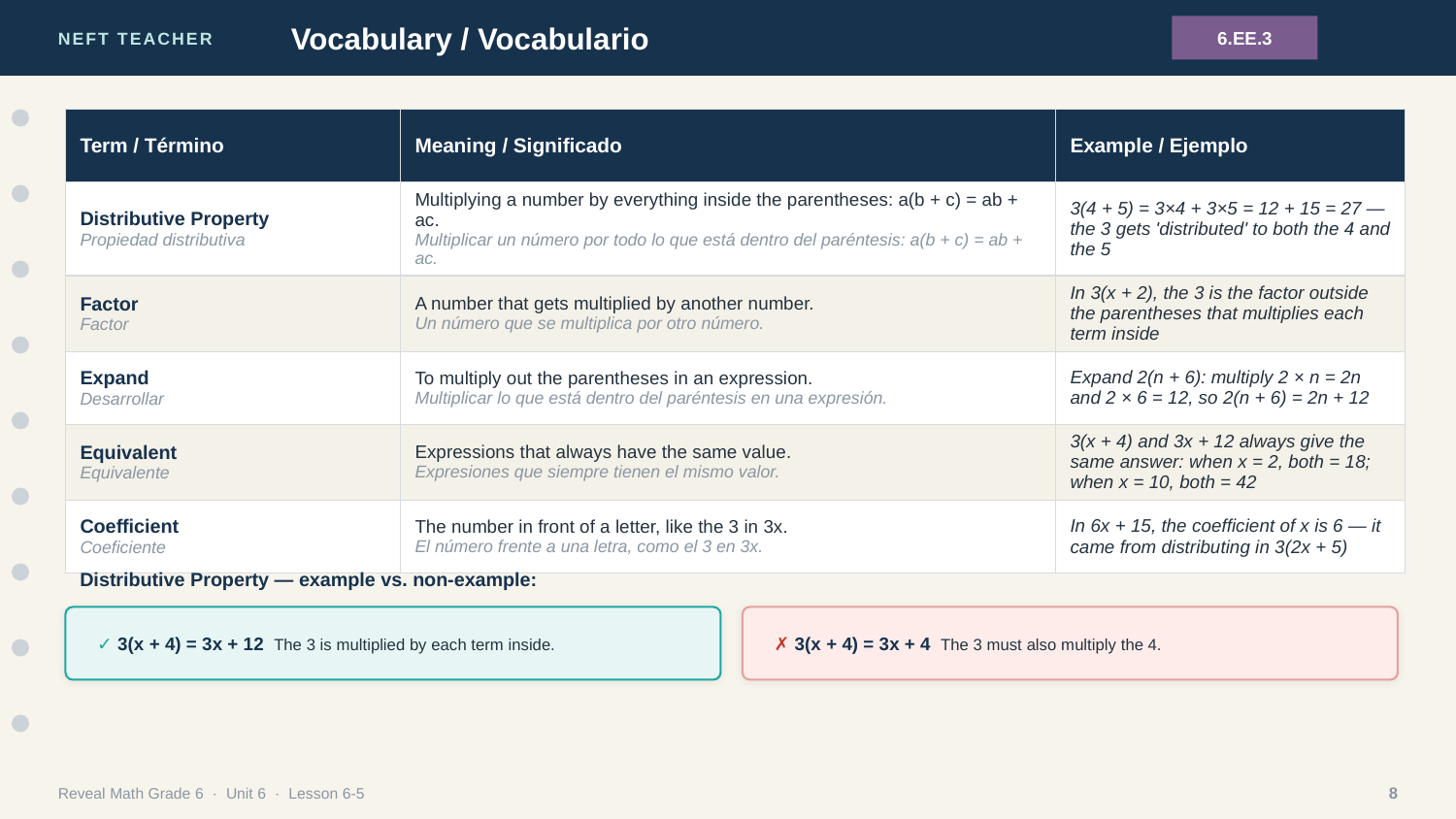

NEFT TEACHER
Vocabulary / Vocabulario
6.EE.3

| Term / Término | Meaning / Significado | Example / Ejemplo |
| --- | --- | --- |
| Distributive Property Propiedad distributiva | Multiplying a number by everything inside the parentheses: a(b + c) = ab + ac. Multiplicar un número por todo lo que está dentro del paréntesis: a(b + c) = ab + ac. | 3(4 + 5) = 3×4 + 3×5 = 12 + 15 = 27 — the 3 gets 'distributed' to both the 4 and the 5 |
| Factor Factor | A number that gets multiplied by another number. Un número que se multiplica por otro número. | In 3(x + 2), the 3 is the factor outside the parentheses that multiplies each term inside |
| Expand Desarrollar | To multiply out the parentheses in an expression. Multiplicar lo que está dentro del paréntesis en una expresión. | Expand 2(n + 6): multiply 2 × n = 2n and 2 × 6 = 12, so 2(n + 6) = 2n + 12 |
| Equivalent Equivalente | Expressions that always have the same value. Expresiones que siempre tienen el mismo valor. | 3(x + 4) and 3x + 12 always give the same answer: when x = 2, both = 18; when x = 10, both = 42 |
| Coefficient Coeficiente | The number in front of a letter, like the 3 in 3x. El número frente a una letra, como el 3 en 3x. | In 6x + 15, the coefficient of x is 6 — it came from distributing in 3(2x + 5) |

Distributive Property — example vs. non-example:

✓ 3(x + 4) = 3x + 12  The 3 is multiplied by each term inside.

✗ 3(x + 4) = 3x + 4  The 3 must also multiply the 4.

Reveal Math Grade 6  ·  Unit 6  ·  Lesson 6-5
8